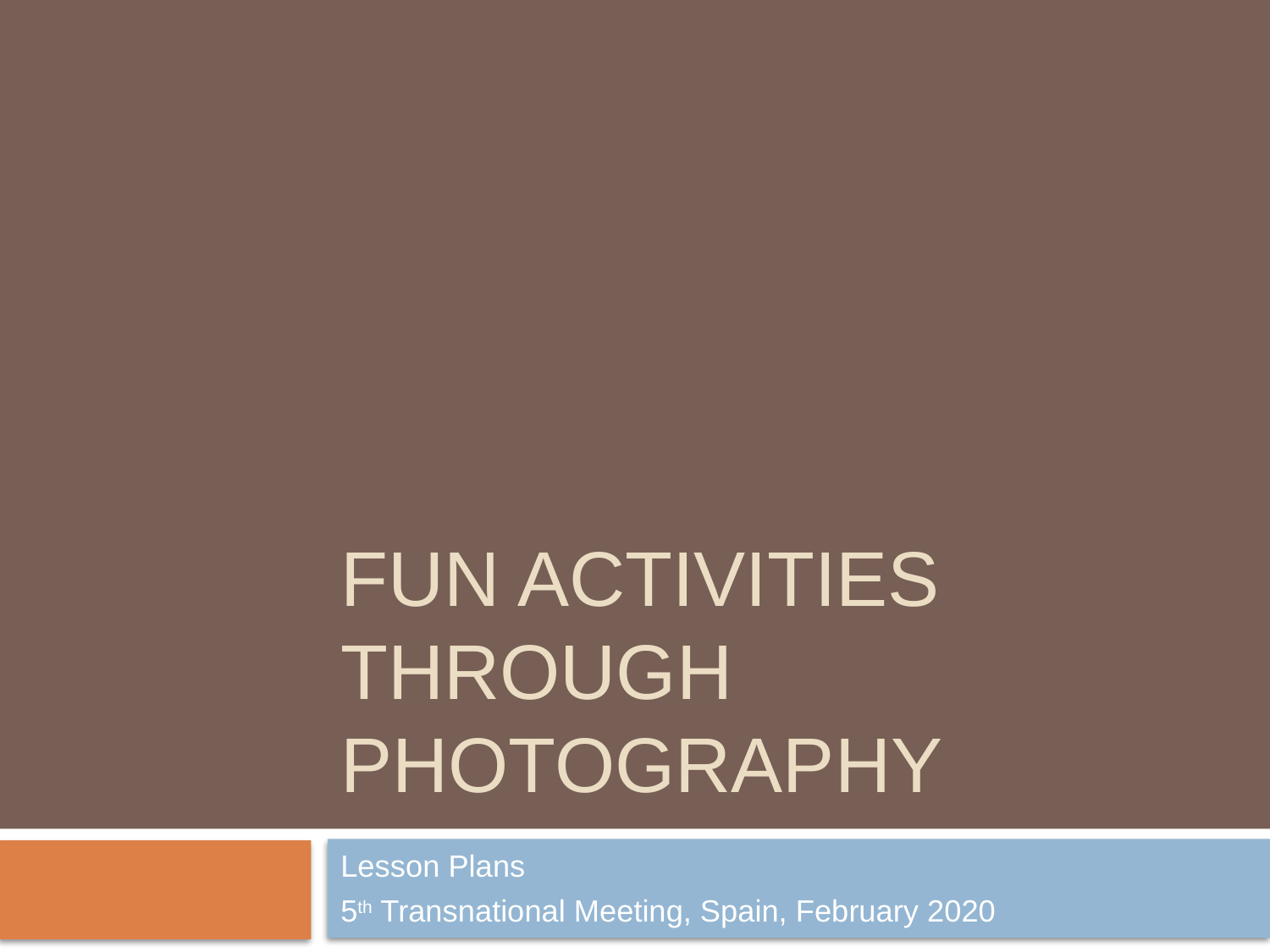

# FUN ACTIVITIES THROUGH PHOTOGRAPHY
Lesson Plans
5th Transnational Meeting, Spain, February 2020